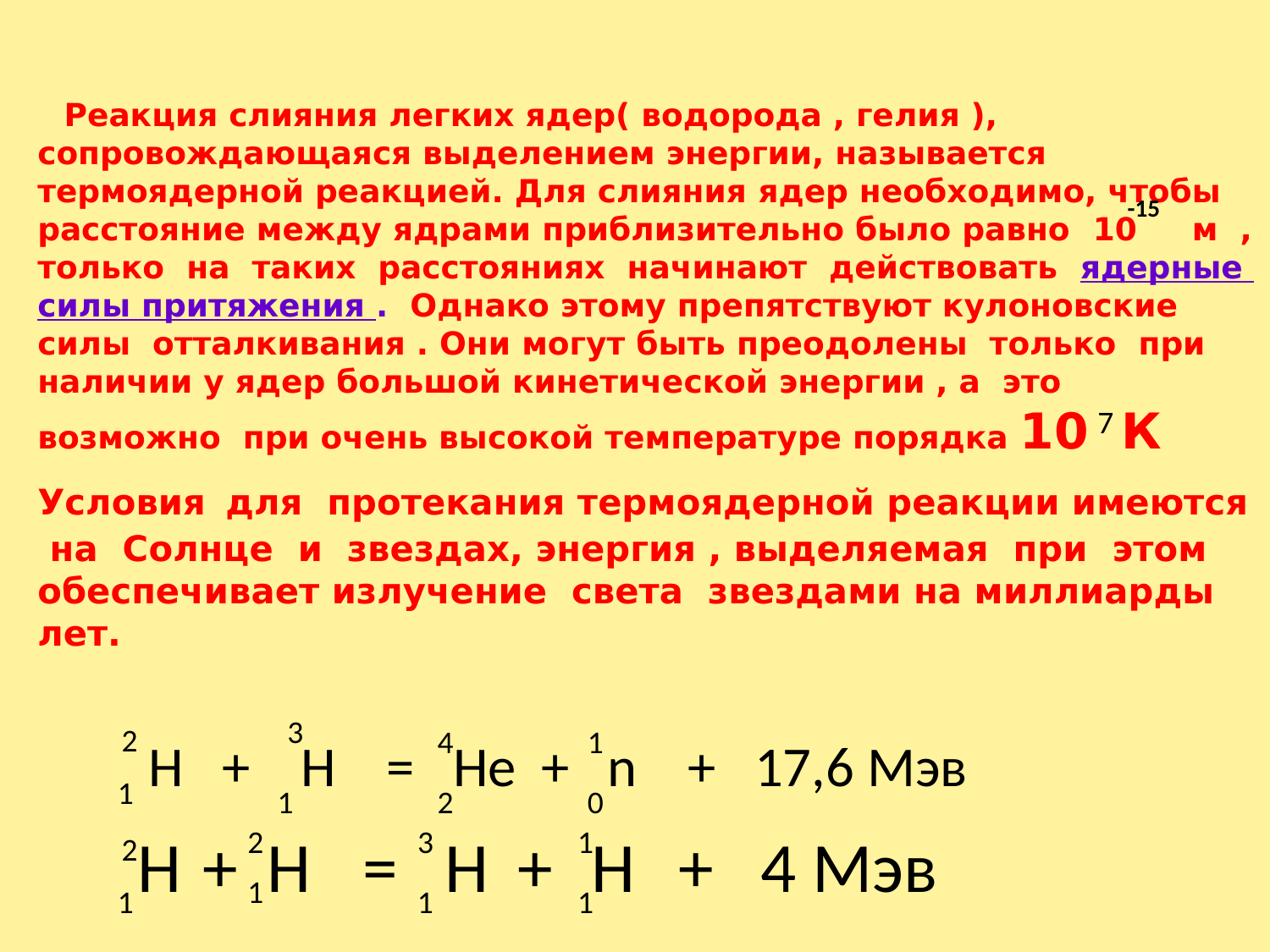

Реакция слияния легких ядер( водорода , гелия ), сопровождающаяся выделением энергии, называется термоядерной реакцией. Для слияния ядер необходимо, чтобы расстояние между ядрами приблизительно было равно  10     м  , только  на  таких  расстояниях  начинают  действовать  ядерные  силы притяжения .  Однако этому препятствуют кулоновские силы  отталкивания . Они могут быть преодолены  только  при наличии у ядер большой кинетической энергии , а  это  возможно  при очень высокой температуре порядка 10   К Условия для  протекания термоядерной реакции имеются  на  Солнце  и  звездах, энергия , выделяемая  при  этом обеспечивает излучение  света  звездами на миллиарды  лет.

-15
7
3
2
4
1
 H   +    H    =   He  +   n    +   17,6 Мэв
1
1
2
0
H   +    H      =   H    +     H      +   4 Мэв
2
3
1
2
1
1
1
1